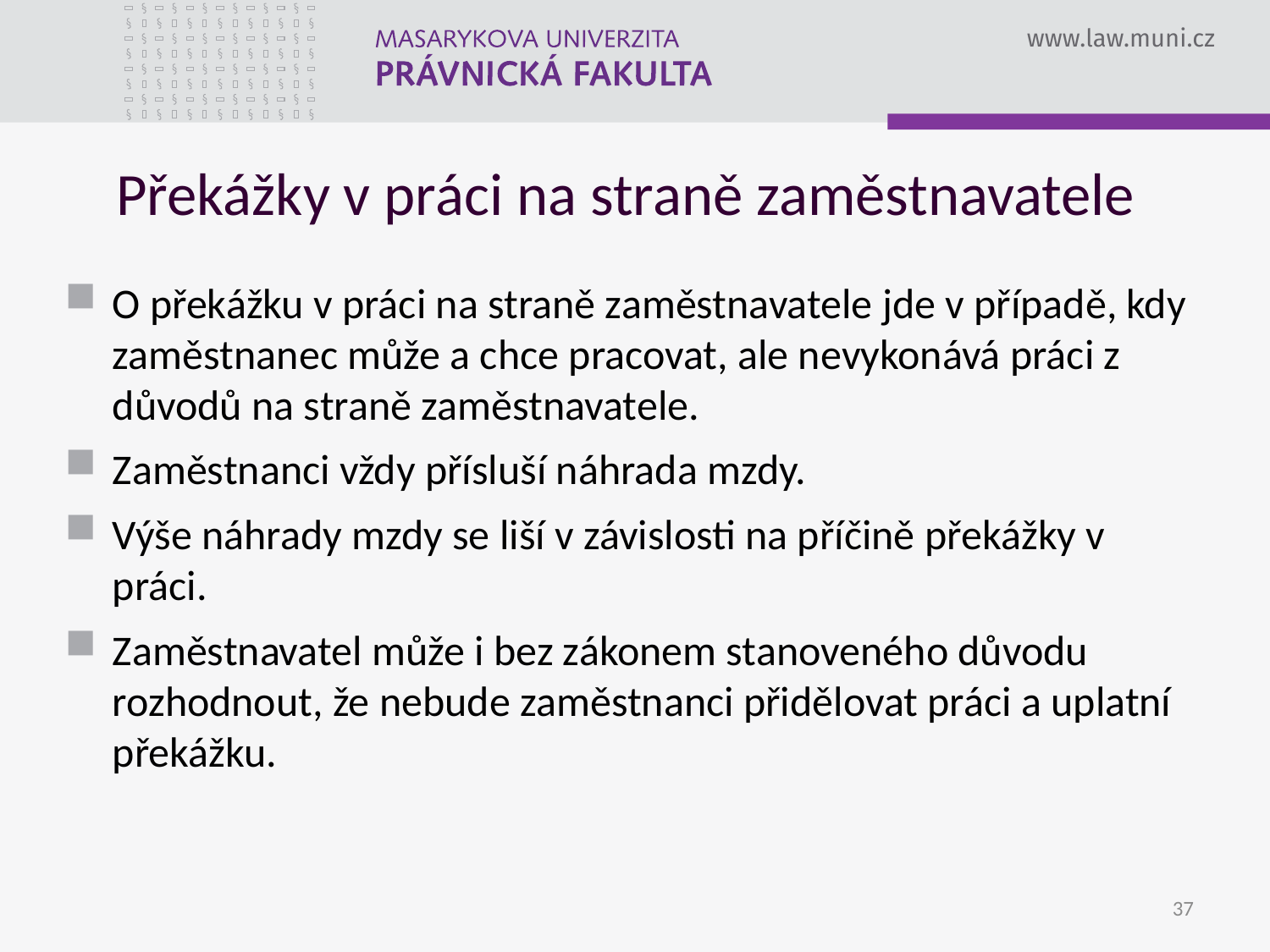

Překážky v práci na straně zaměstnavatele
O překážku v práci na straně zaměstnavatele jde v případě, kdy zaměstnanec může a chce pracovat, ale nevykonává práci z důvodů na straně zaměstnavatele.
Zaměstnanci vždy přísluší náhrada mzdy.
Výše náhrady mzdy se liší v závislosti na příčině překážky v práci.
Zaměstnavatel může i bez zákonem stanoveného důvodu rozhodnout, že nebude zaměstnanci přidělovat práci a uplatní překážku.
37